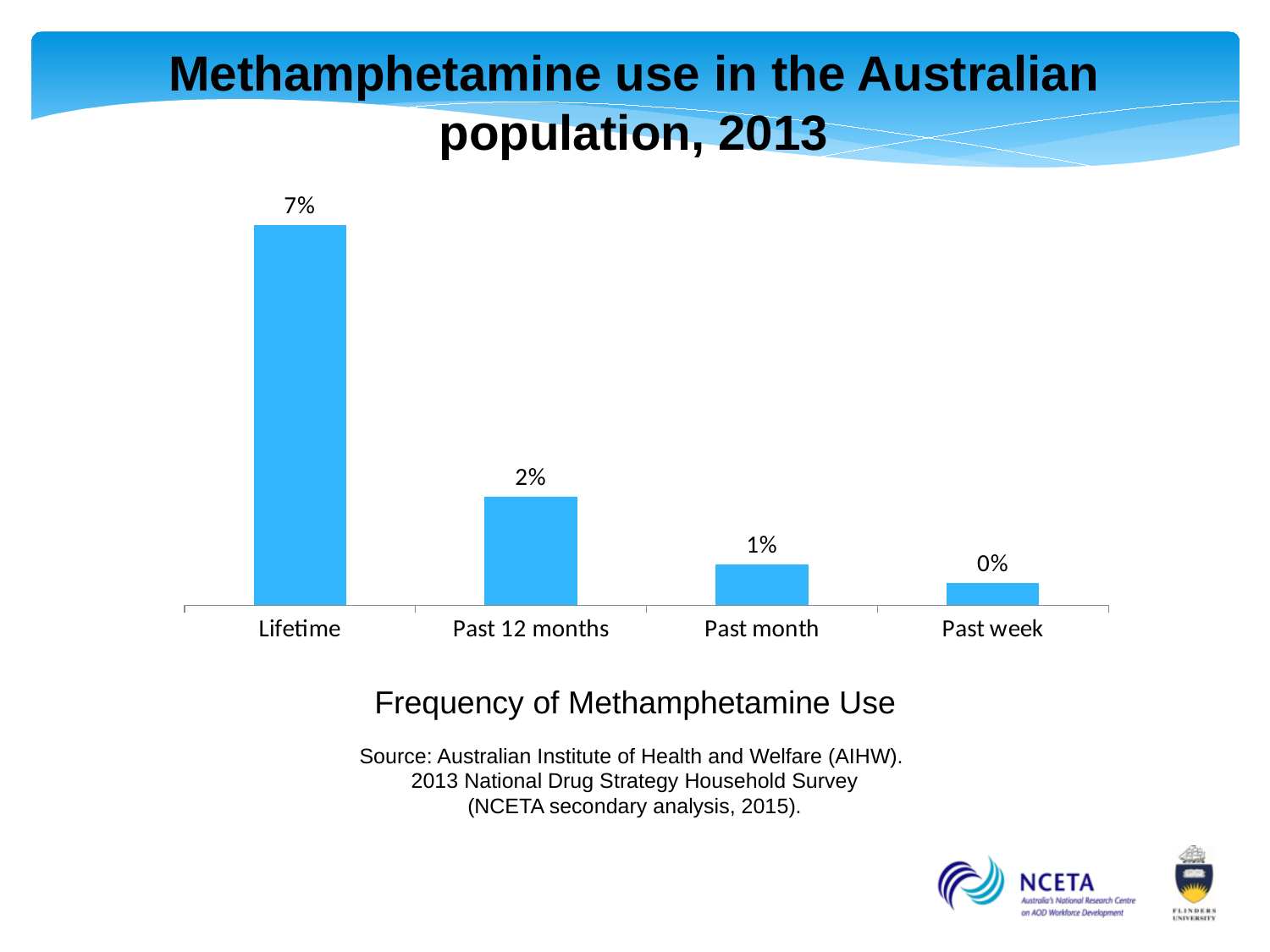

# Methamphetamine use in the Australian population, 2013

### Chart

| Category |  |
|---|---|
| Lifetime | 0.07 |
| Past 12 months | 0.02 |
| Past month | 0.00755 |
| Past week | 0.00407 |
Frequency of Methamphetamine Use
Source: Australian Institute of Health and Welfare (AIHW).
2013 National Drug Strategy Household Survey
(NCETA secondary analysis, 2015).